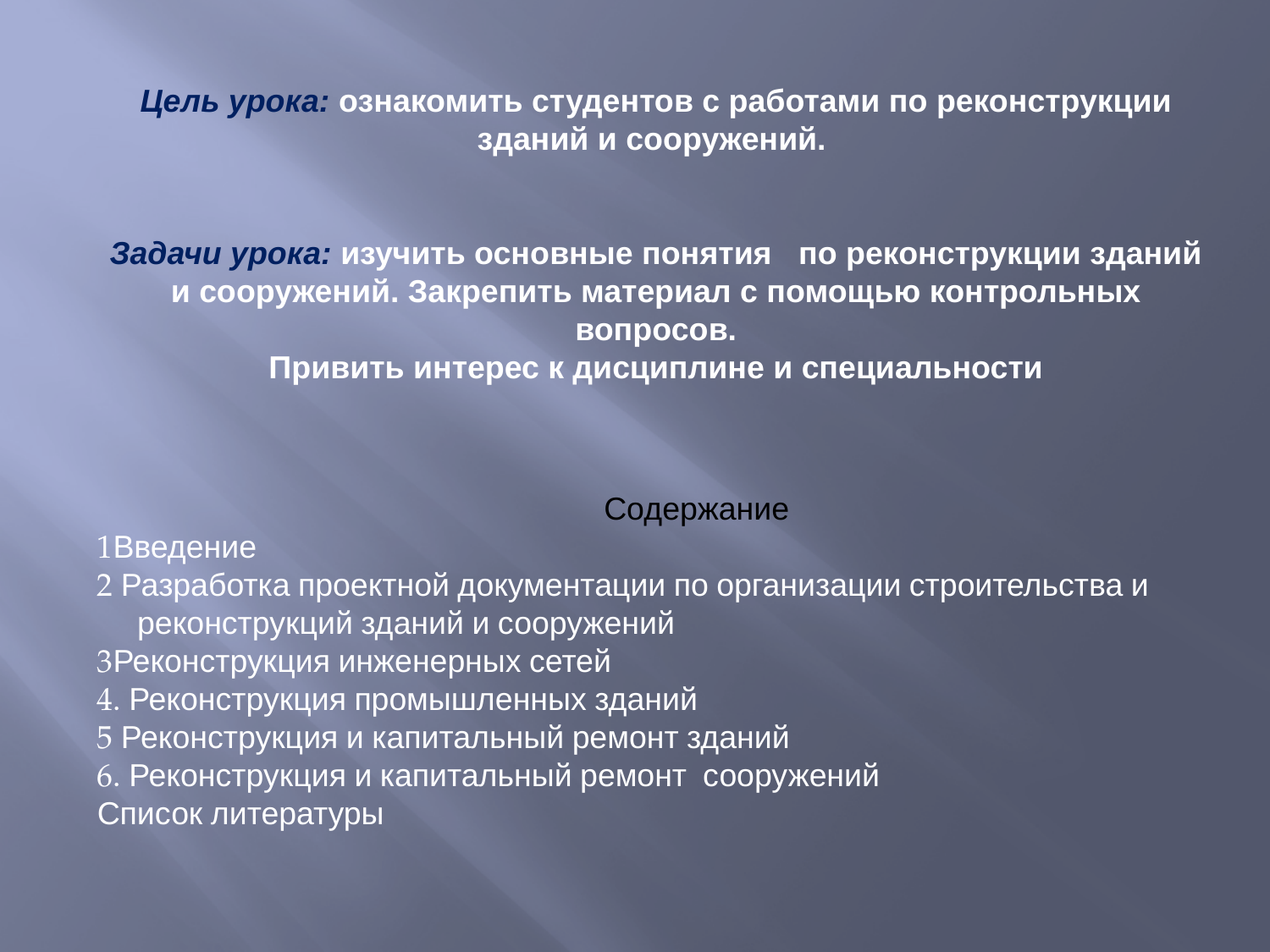

Содержание
1Введение
2 Разработка проектной документации по организации строительства и                   реконструкций зданий и сооружений
3Реконструкция инженерных сетей
4. Реконструкция промышленных зданий
5 Реконструкция и капитальный ремонт зданий
6. Реконструкция и капитальный ремонт  сооружений
Список литературы
Цель урока: ознакомить студентов с работами по реконструкции зданий и сооружений.
Задачи урока: изучить основные понятия   по реконструкции зданий и сооружений. Закрепить материал с помощью контрольных вопросов.
Привить интерес к дисциплине и специальности